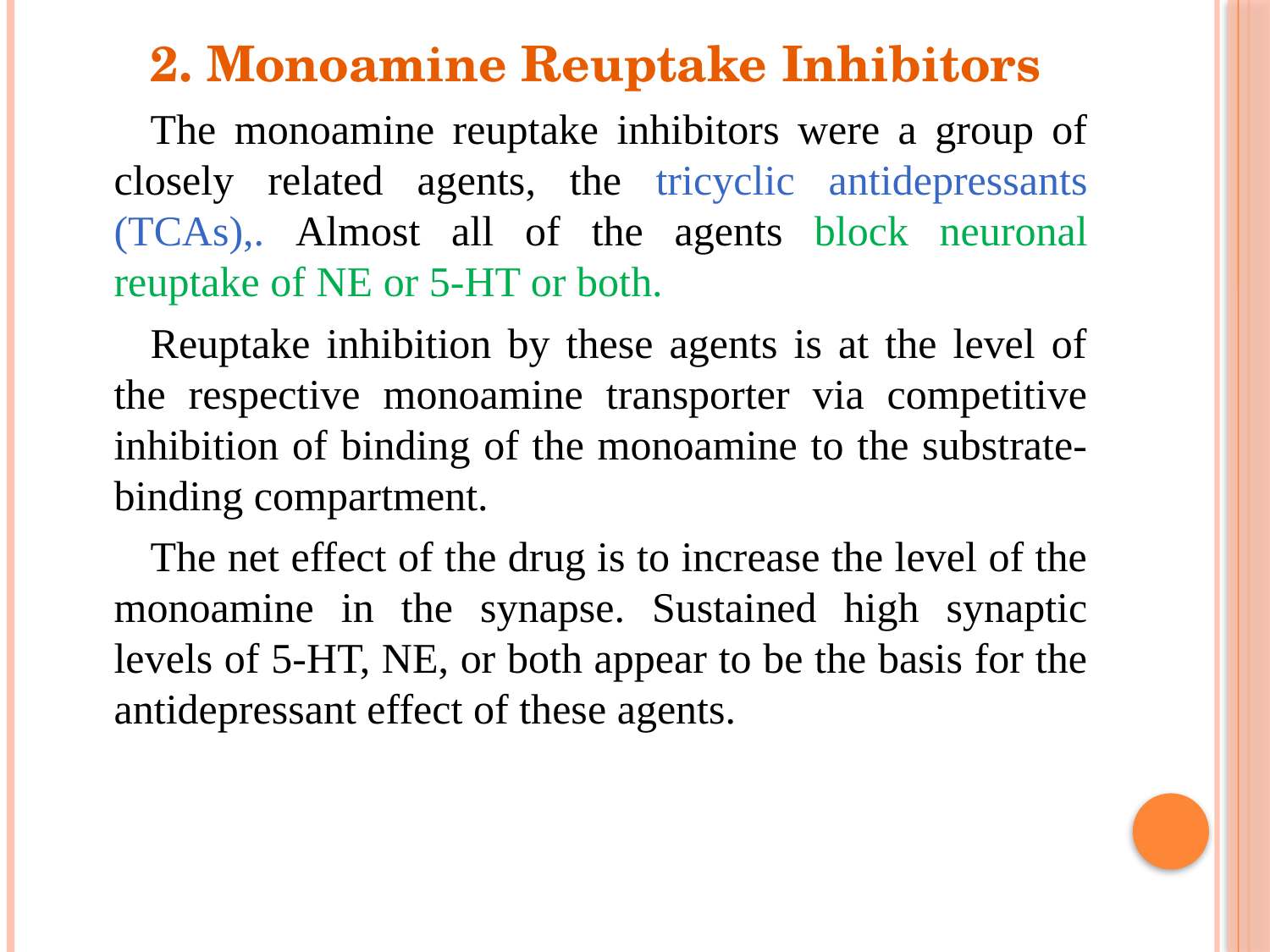

2. Monoamine Reuptake Inhibitors
The monoamine reuptake inhibitors were a group of closely related agents, the tricyclic antidepressants (TCAs),. Almost all of the agents block neuronal reuptake of NE or 5-HT or both.
Reuptake inhibition by these agents is at the level of the respective monoamine transporter via competitive inhibition of binding of the monoamine to the substrate-binding compartment.
The net effect of the drug is to increase the level of the monoamine in the synapse. Sustained high synaptic levels of 5-HT, NE, or both appear to be the basis for the antidepressant effect of these agents.